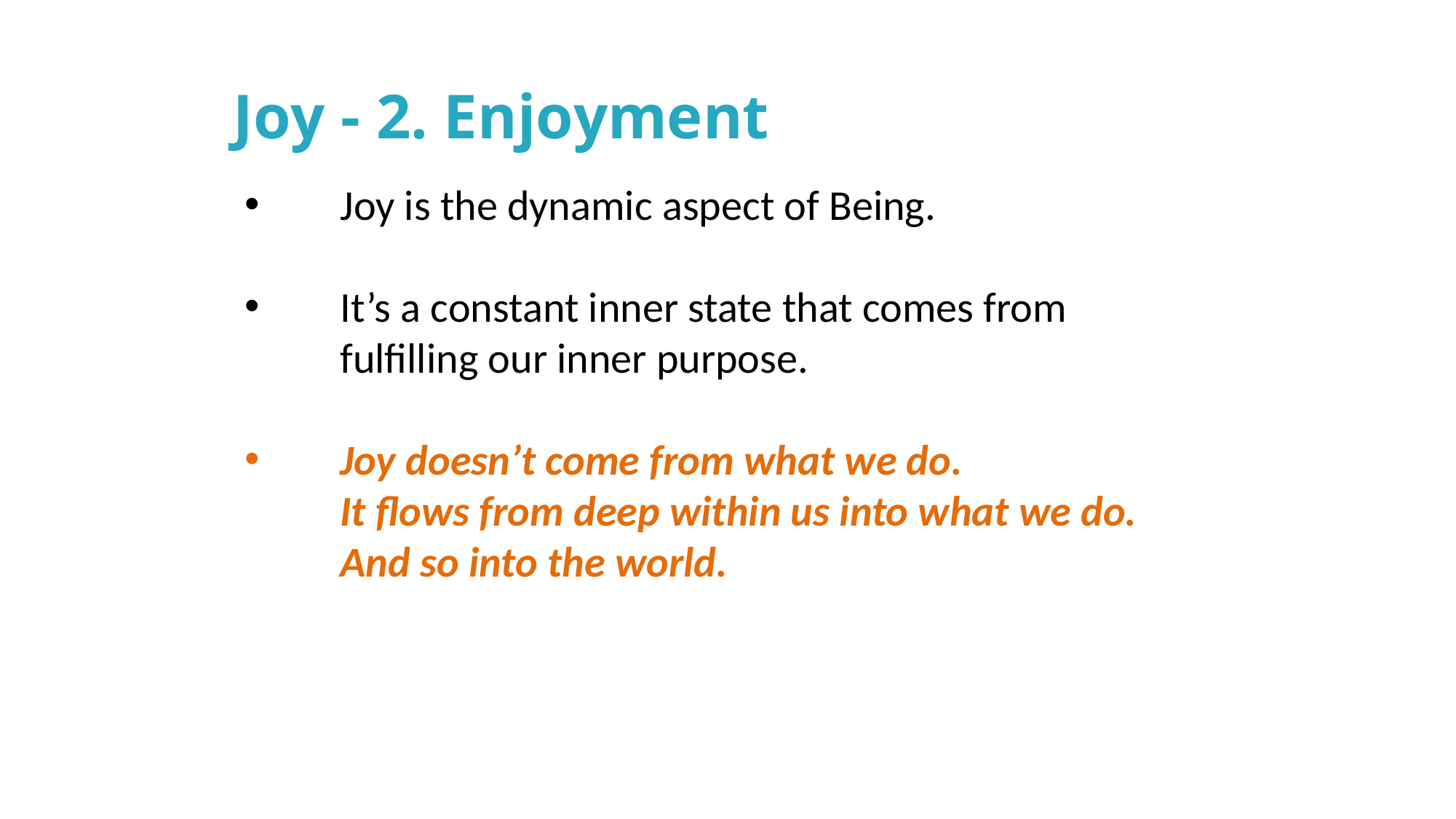

Joy - 2. Enjoyment
Joy is the dynamic aspect of Being.

It’s a constant inner state that comes from fulfilling our inner purpose.

Joy doesn’t come from what we do.
It flows from deep within us into what we do. And so into the world.